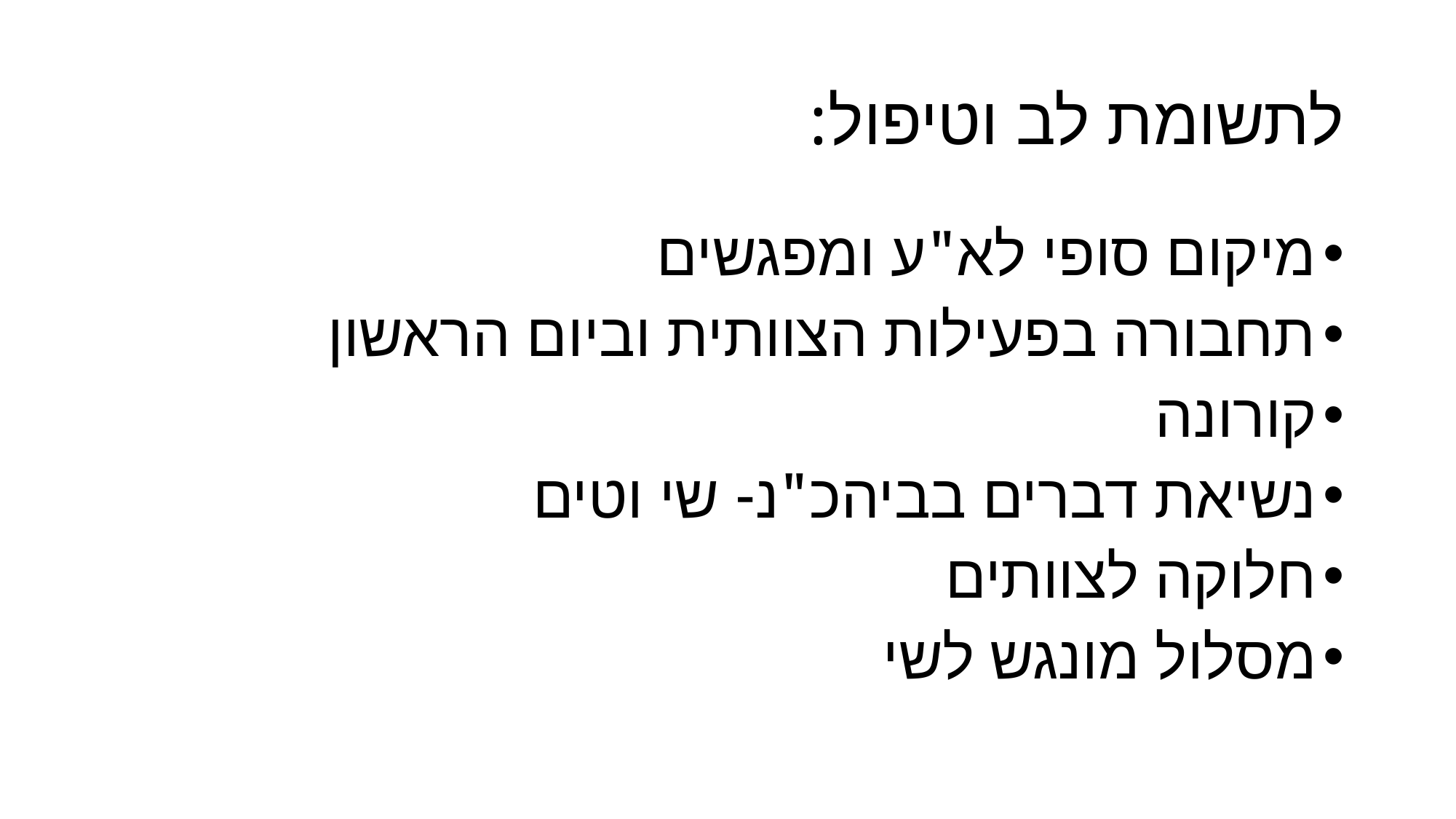

# לתשומת לב וטיפול:
מיקום סופי לא"ע ומפגשים
תחבורה בפעילות הצוותית וביום הראשון
קורונה
נשיאת דברים בביהכ"נ- שי וטים
חלוקה לצוותים
מסלול מונגש לשי